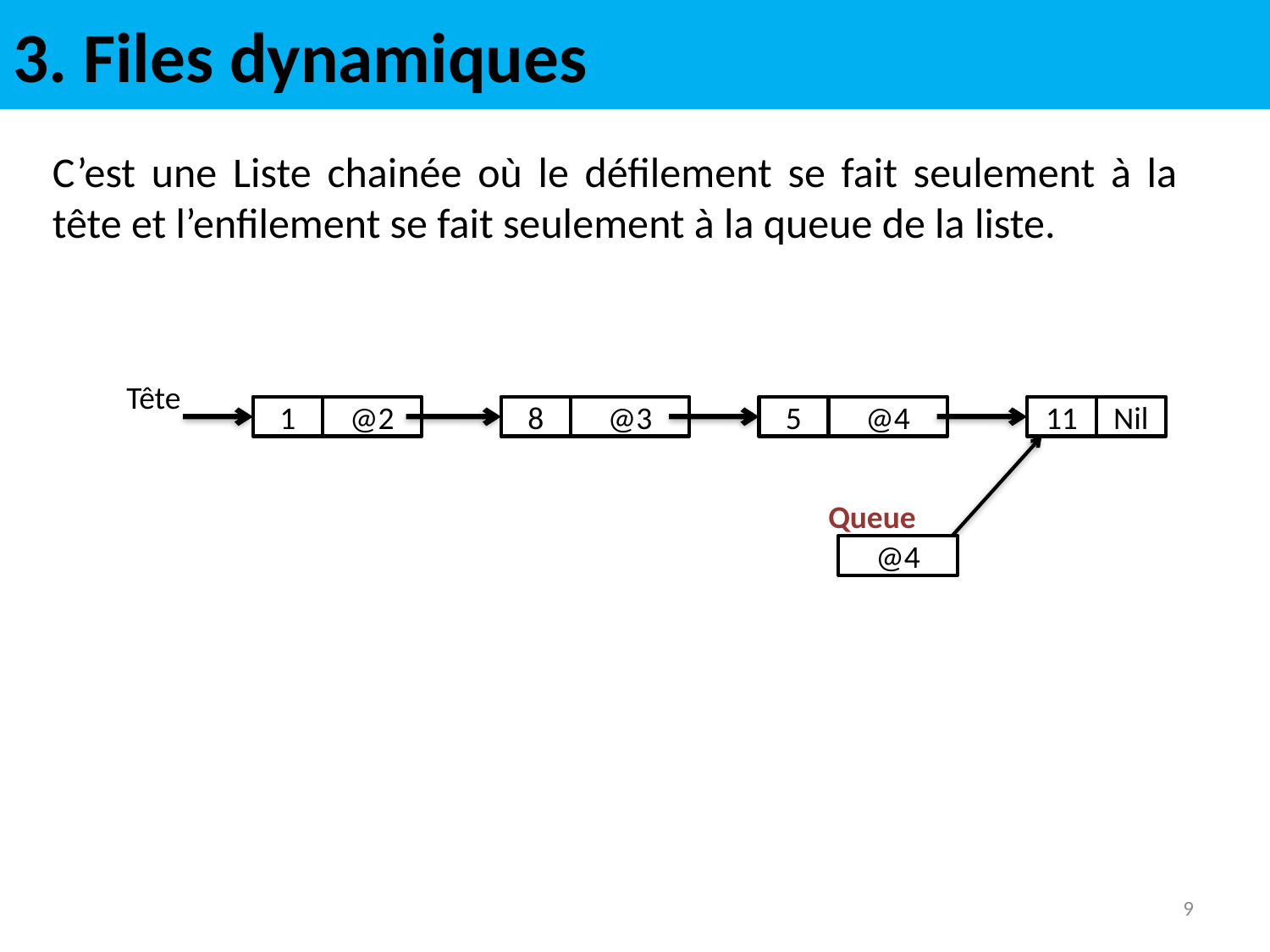

# 3. Files dynamiques
C’est une Liste chainée où le défilement se fait seulement à la tête et l’enfilement se fait seulement à la queue de la liste.

Tête
1
@2
8
@3
5
@4
11
Nil
Queue
@4
9